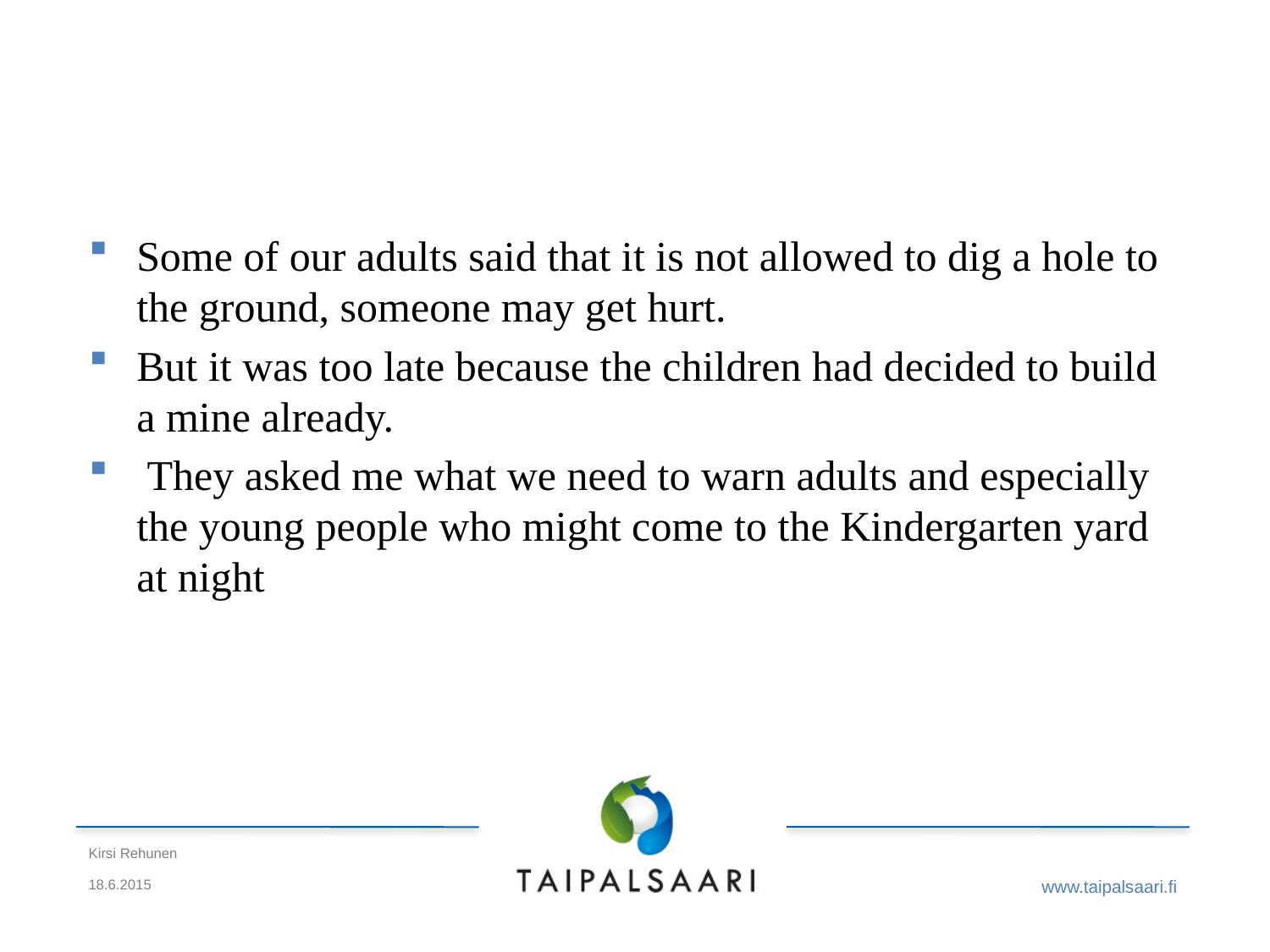

Some of our adults said that it is not allowed to dig a hole to the ground, someone may get hurt.
But it was too late because the children had decided to build a mine already.
 They asked me what we need to warn adults and especially the young people who might come to the Kindergarten yard at night
Kirsi Rehunen
18.6.2015